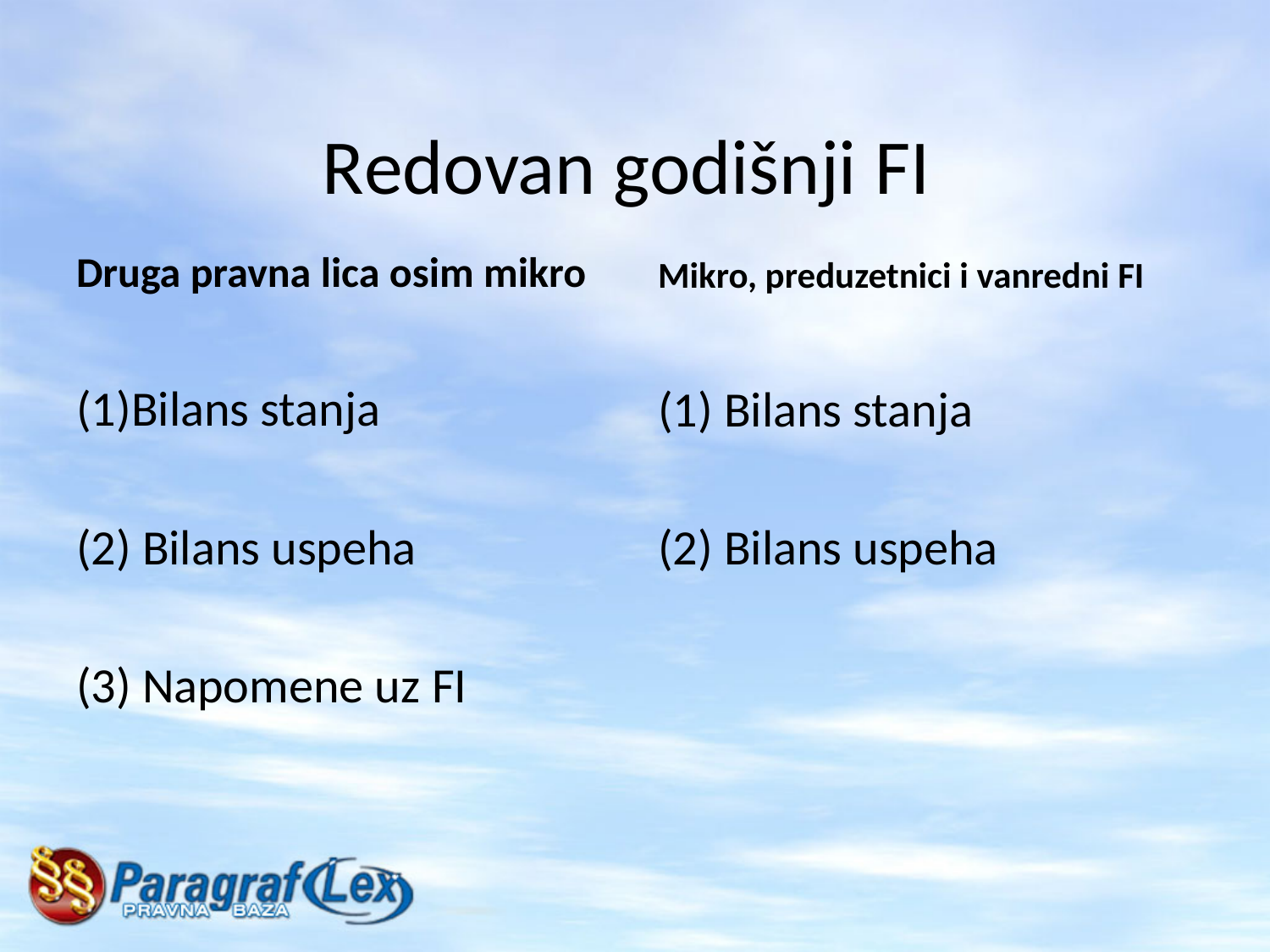

# Redovan godišnji FI
Druga pravna lica osim mikro
Mikro, preduzetnici i vanredni FI

(1)Bilans stanja

(2) Bilans uspeha

(3) Napomene uz FI

(1) Bilans stanja

(2) Bilans uspeha